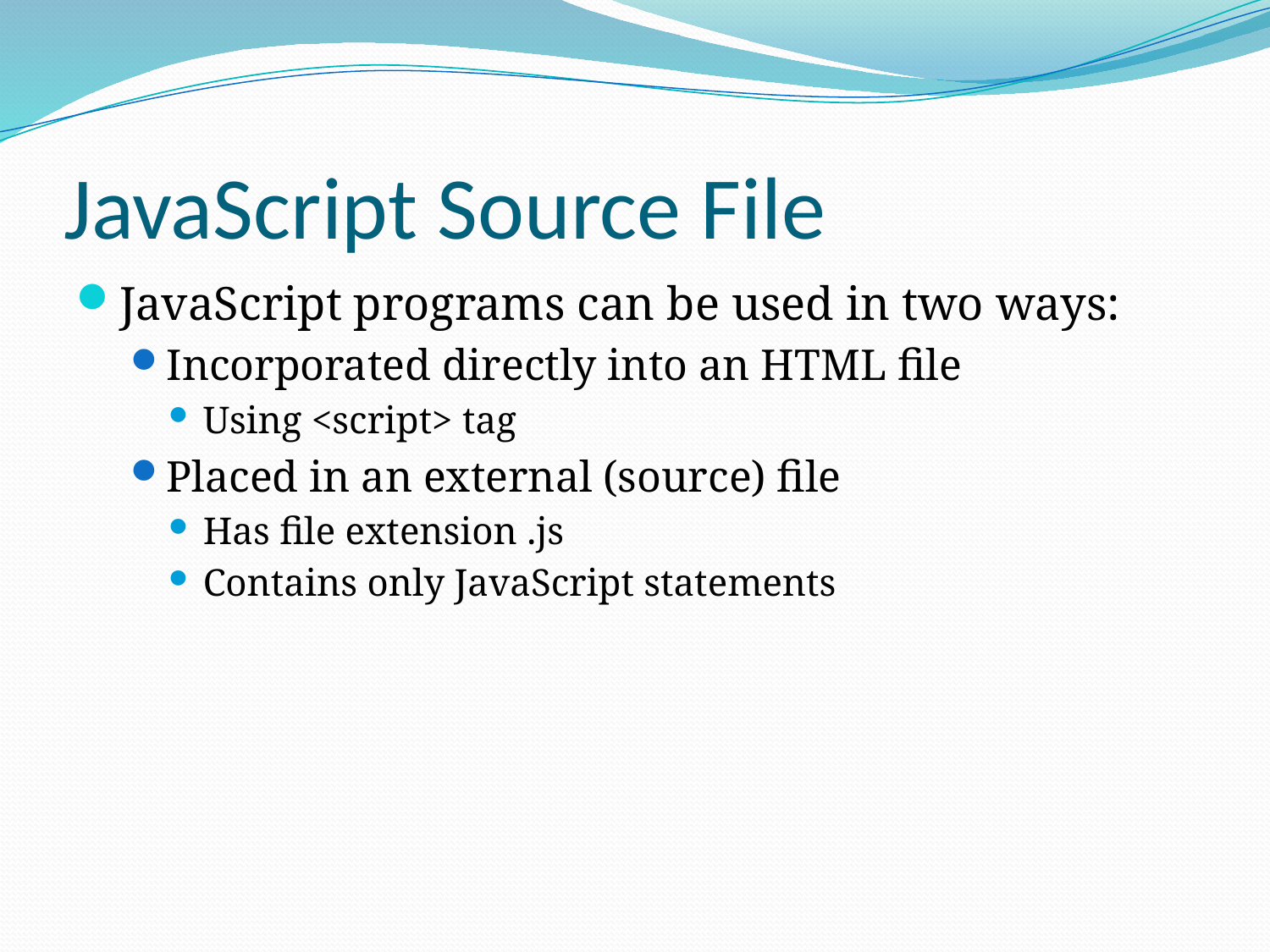

# JavaScript Source File
JavaScript programs can be used in two ways:
Incorporated directly into an HTML file
Using <script> tag
Placed in an external (source) file
Has file extension .js
Contains only JavaScript statements